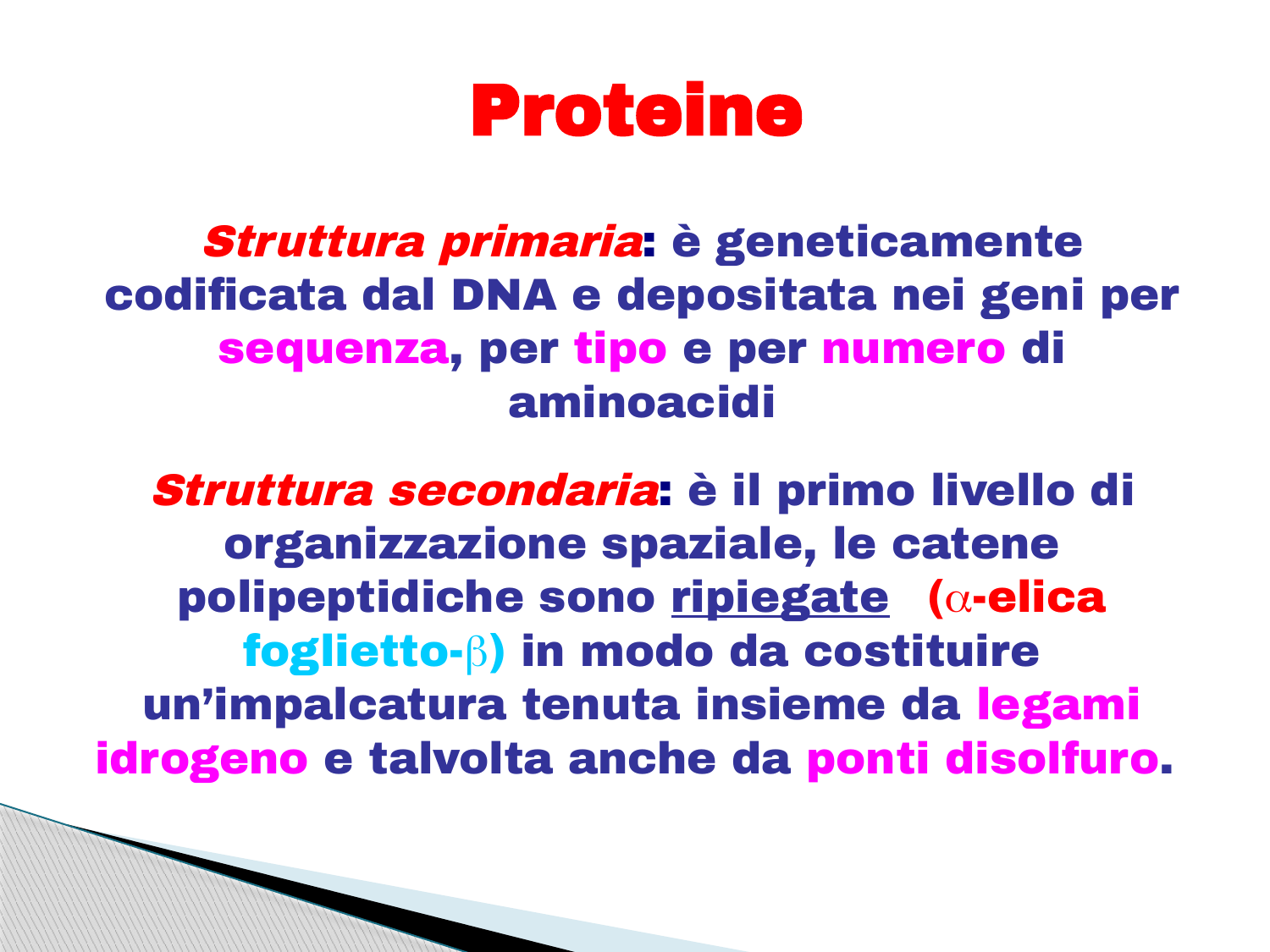

# Proteine
Struttura primaria: è geneticamente codificata dal DNA e depositata nei geni per sequenza, per tipo e per numero di aminoacidi

Struttura secondaria: è il primo livello di organizzazione spaziale, le catene polipeptidiche sono ripiegate  (α-elica foglietto-β) in modo da costituire un’impalcatura tenuta insieme da legami idrogeno e talvolta anche da ponti disolfuro.